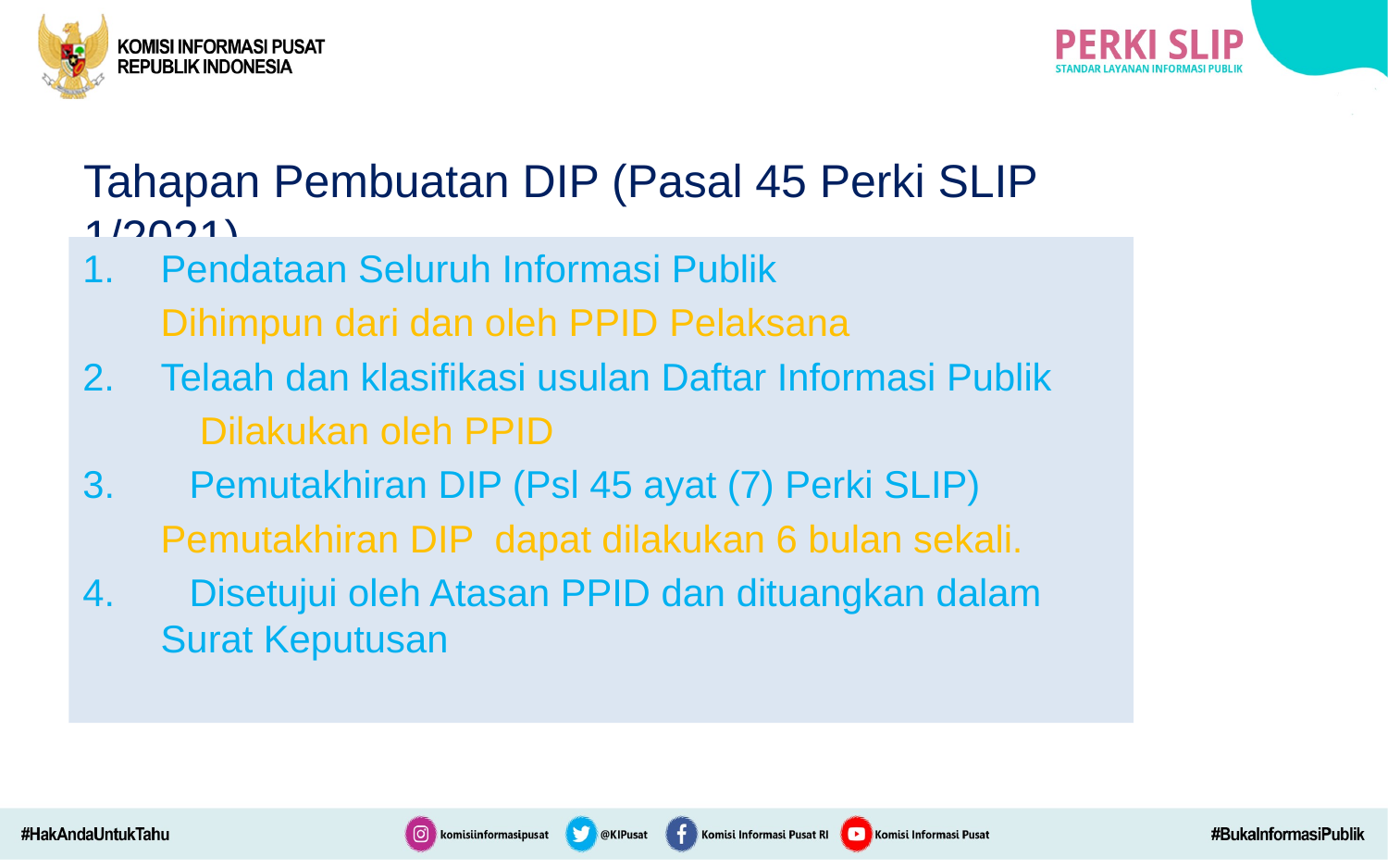

Tahapan Pembuatan DIP (Pasal 45 Perki SLIP 1/2021)

Pendataan Seluruh Informasi Publik
	Dihimpun dari dan oleh PPID Pelaksana
Telaah dan klasifikasi usulan Daftar Informasi Publik
           Dilakukan oleh PPID
3.       Pemutakhiran DIP (Psl 45 ayat (7) Perki SLIP)
	Pemutakhiran DIP  dapat dilakukan 6 bulan sekali.
4.       Disetujui oleh Atasan PPID dan dituangkan dalam Surat Keputusan